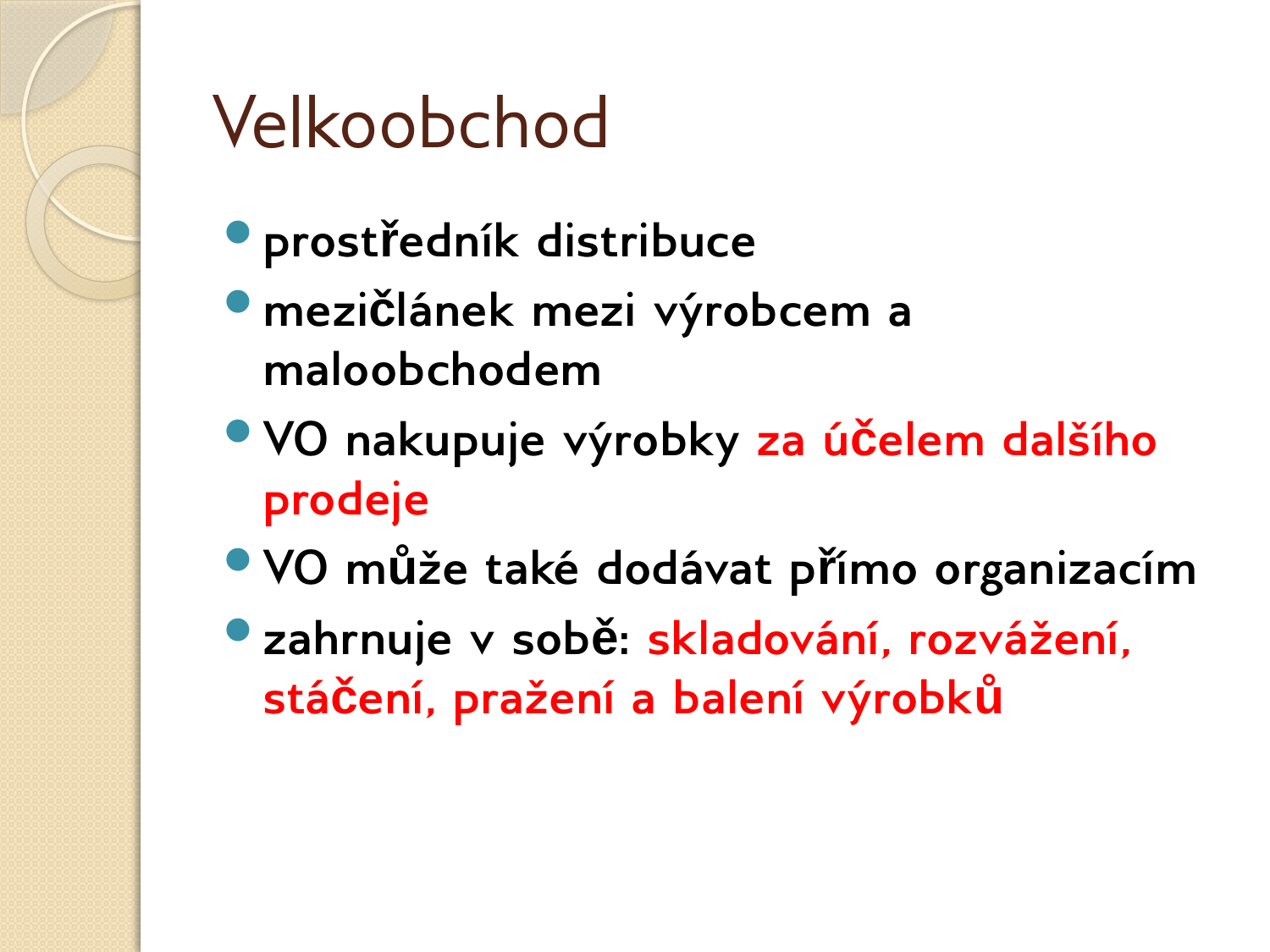

# Velkoobchod
prostředník distribuce
mezičlánek mezi výrobcem a maloobchodem
VO nakupuje výrobky za účelem dalšího prodeje
VO může také dodávat přímo organizacím
zahrnuje v sobě: skladování, rozvážení, stáčení, pražení a balení výrobků